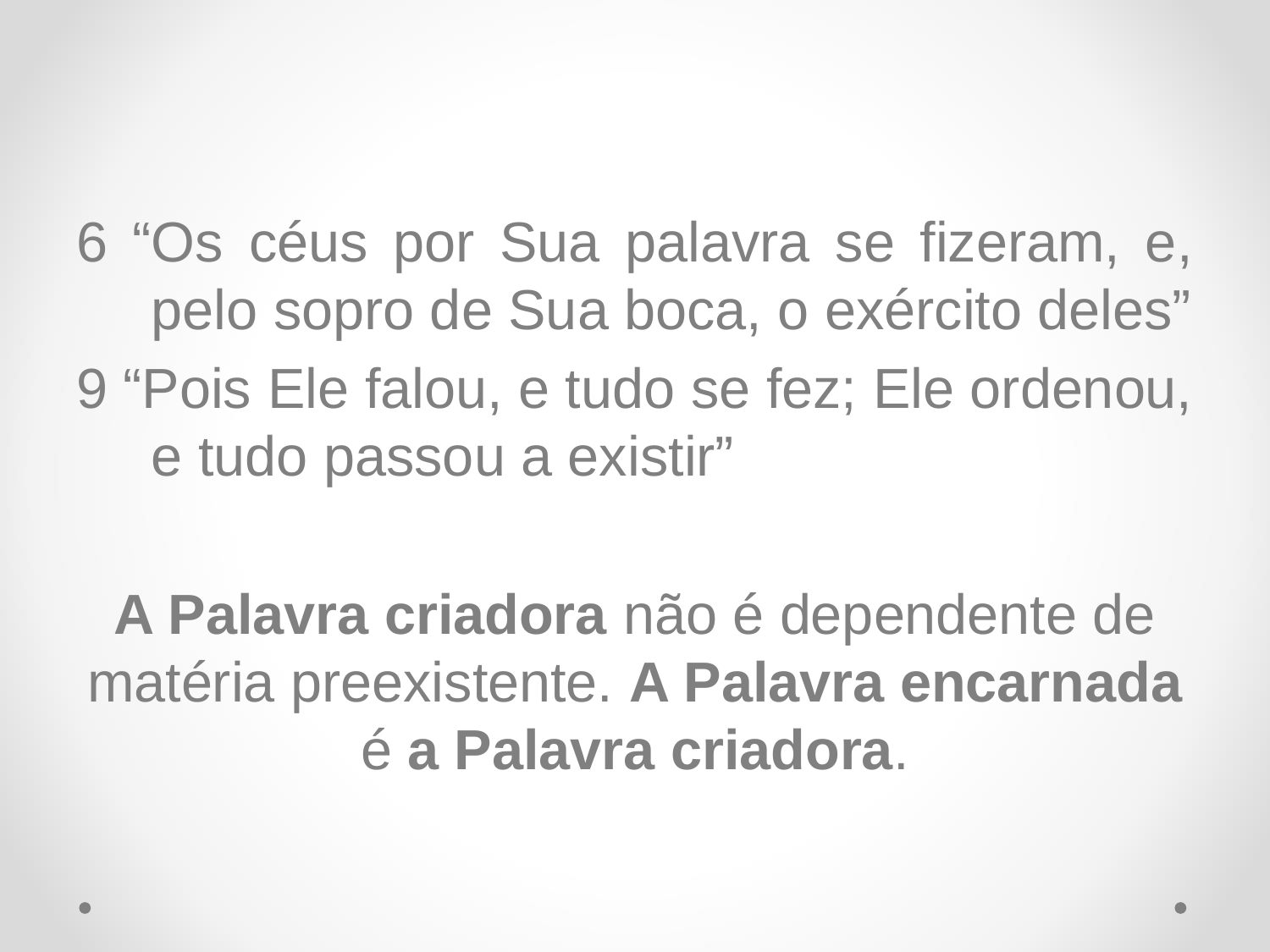

6 “Os céus por Sua palavra se fizeram, e, pelo sopro de Sua boca, o exército deles”
9 “Pois Ele falou, e tudo se fez; Ele ordenou, e tudo passou a existir”

A Palavra criadora não é dependente de matéria preexistente. A Palavra encarnada é a Palavra criadora.